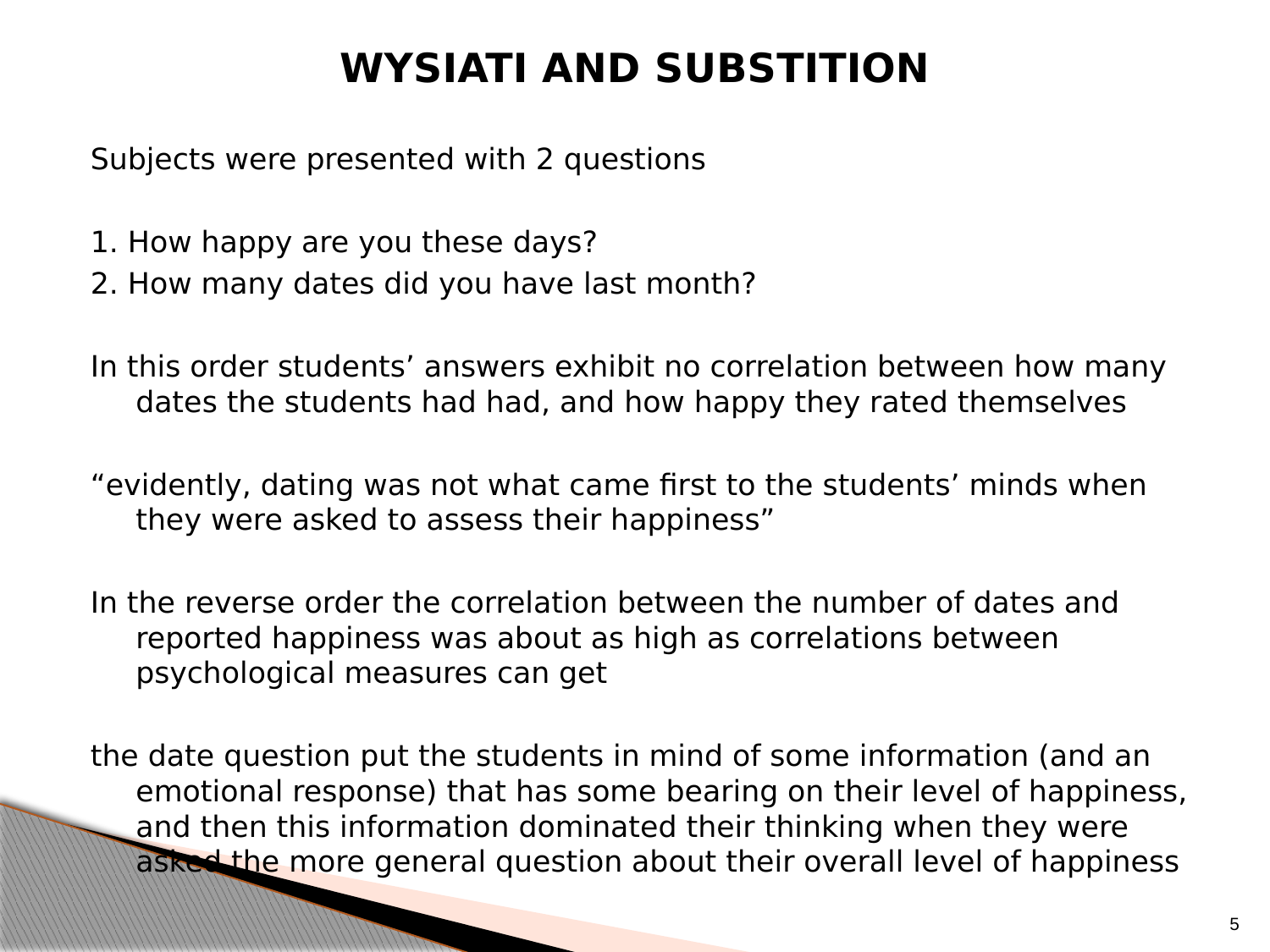

Wysiati and substition

Subjects were presented with 2 questions

1. How happy are you these days?
2. How many dates did you have last month?

In this order students’ answers exhibit no correlation between how many dates the students had had, and how happy they rated themselves

“evidently, dating was not what came first to the students’ minds when they were asked to assess their happiness”

In the reverse order the correlation between the number of dates and reported happiness was about as high as correlations between psychological measures can get

the date question put the students in mind of some information (and an emotional response) that has some bearing on their level of happiness, and then this information dominated their thinking when they were asked the more general question about their overall level of happiness

5